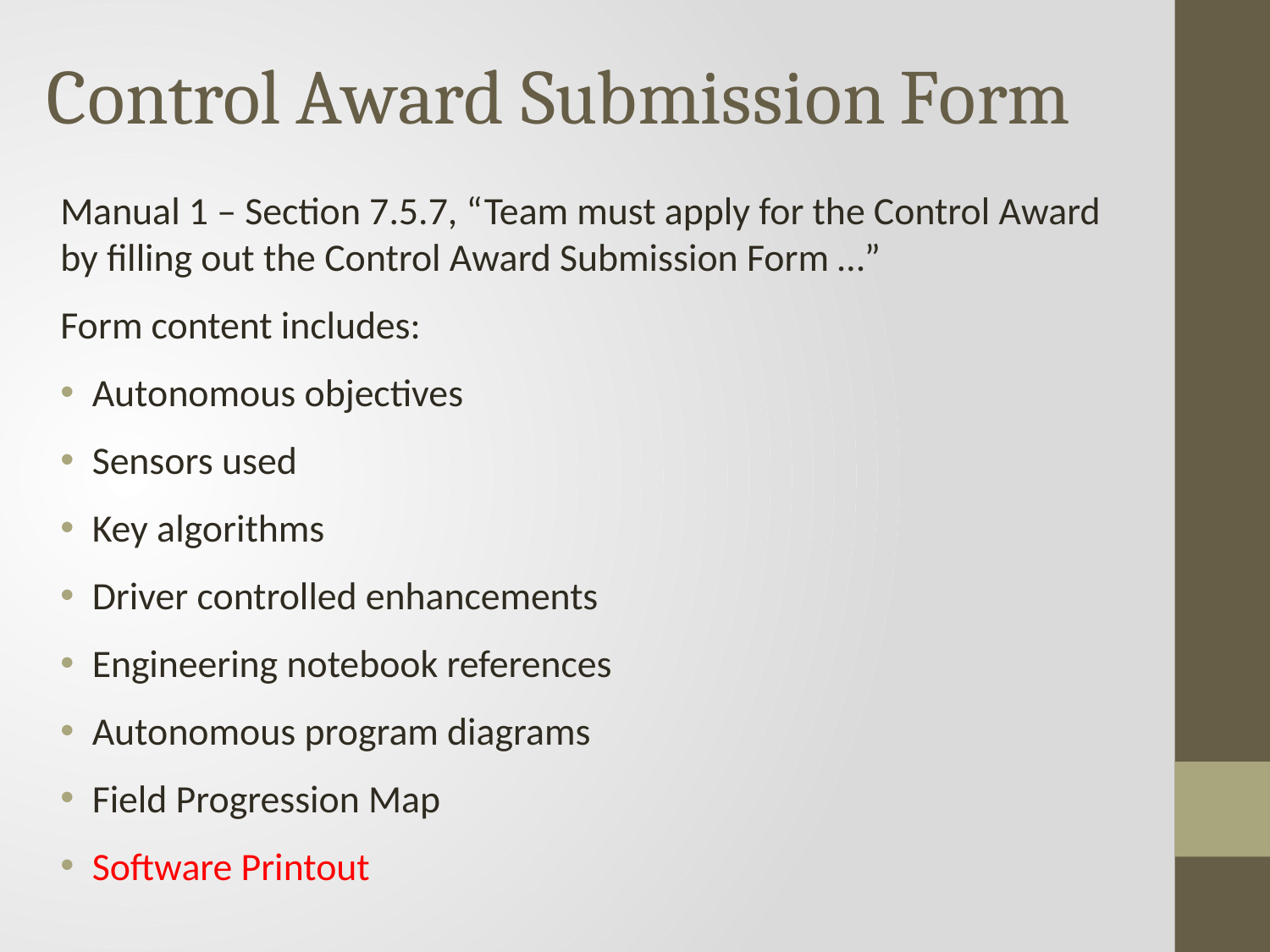

Control Award Submission Form
Manual 1 – Section 7.5.7, “Team must apply for the Control Award by filling out the Control Award Submission Form …”
Form content includes:
Autonomous objectives
Sensors used
Key algorithms
Driver controlled enhancements
Engineering notebook references
Autonomous program diagrams
Field Progression Map
Software Printout